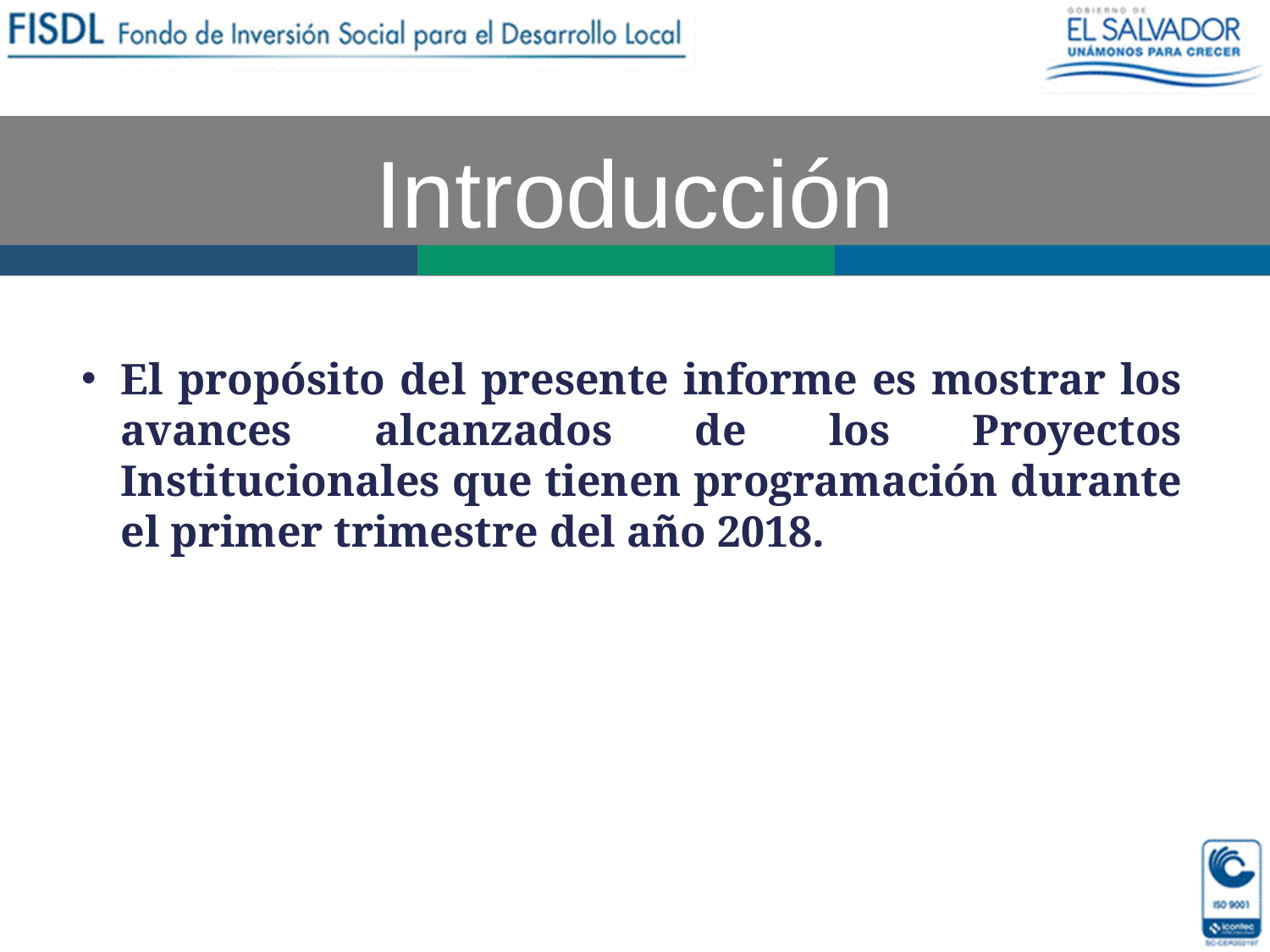

Introducción

El propósito del presente informe es mostrar los avances alcanzados de los Proyectos Institucionales que tienen programación durante el primer trimestre del año 2018.